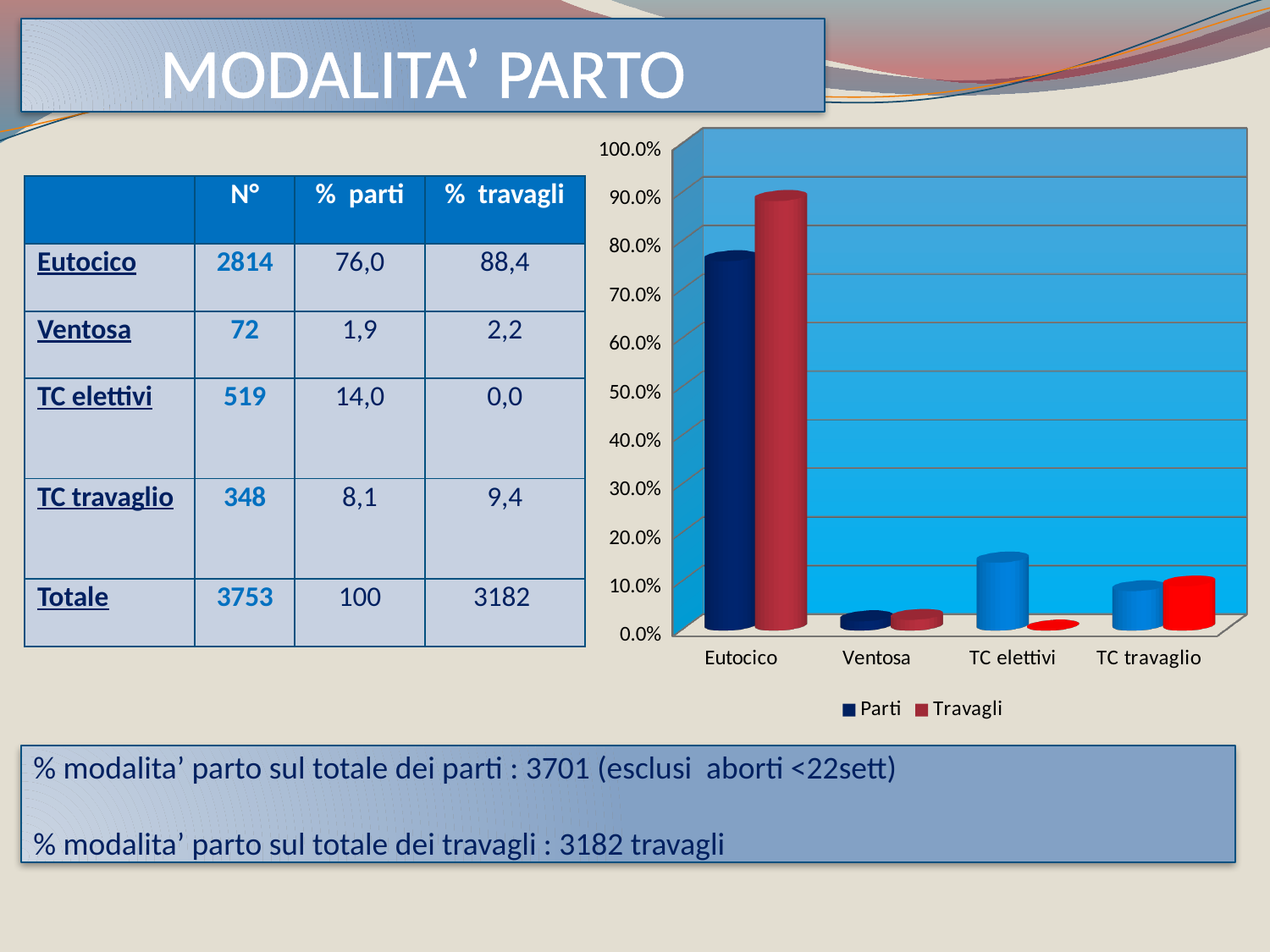

MODALITA’ PARTO

[unsupported chart]

|  | N° | % parti | % travagli |
| --- | --- | --- | --- |
| Eutocico | 2814 | 76,0 | 88,4 |
| Ventosa | 72 | 1,9 | 2,2 |
| TC elettivi | 519 | 14,0 | 0,0 |
| TC travaglio | 348 | 8,1 | 9,4 |
| Totale | 3753 | 100 | 3182 |
% modalita’ parto sul totale dei parti : 3701 (esclusi  aborti <22sett)

% modalita’ parto sul totale dei travagli : 3182 travagli